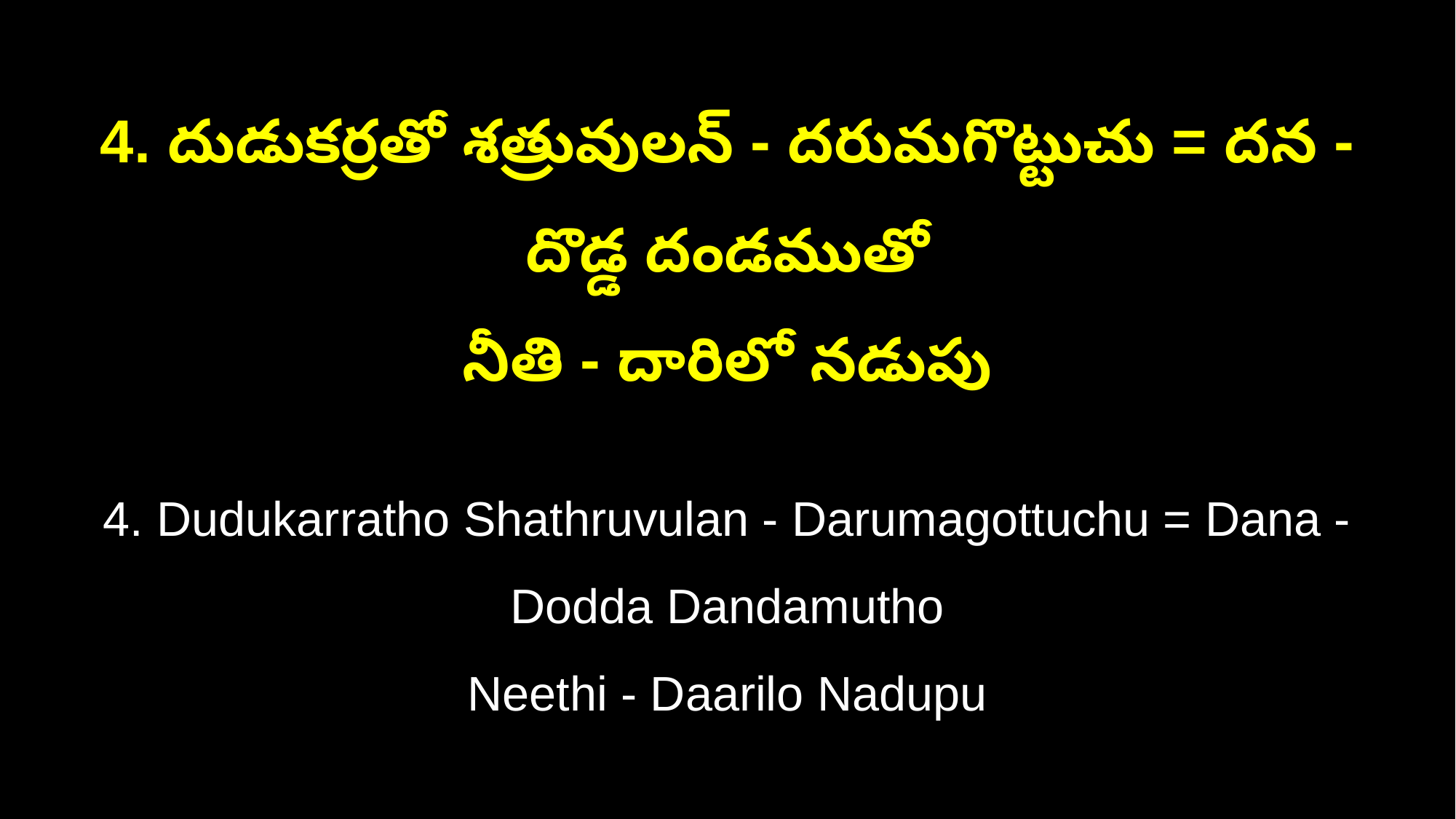

4. దుడుకర్రతో శత్రువులన్ - దరుమగొట్టుచు = దన - దొడ్డ దండముతో
నీతి - దారిలో నడుపు
4. Dudukarratho Shathruvulan - Darumagottuchu = Dana - Dodda Dandamutho
Neethi - Daarilo Nadupu